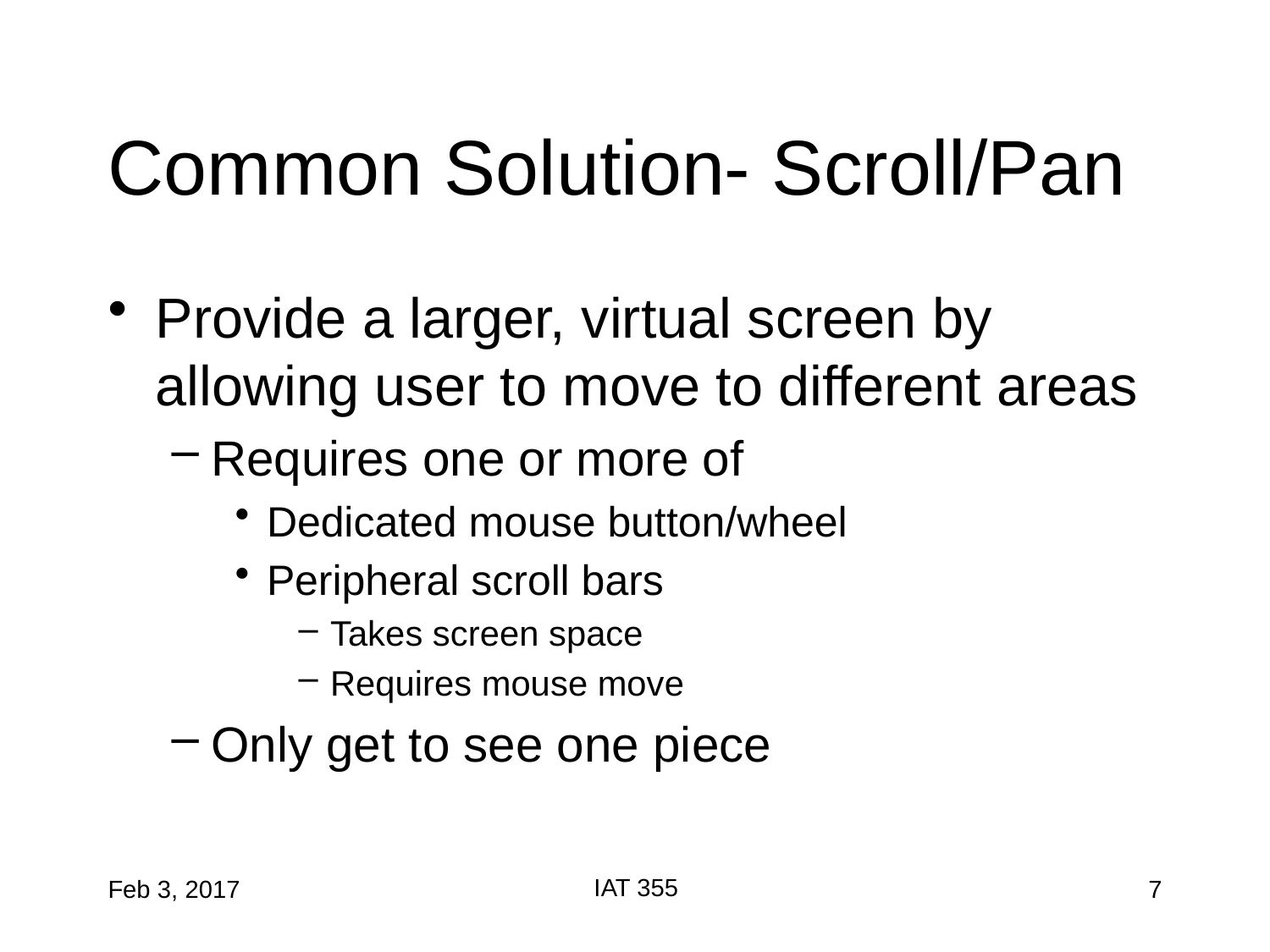

# Common Solution- Scroll/Pan
Provide a larger, virtual screen by allowing user to move to different areas
Requires one or more of
Dedicated mouse button/wheel
Peripheral scroll bars
Takes screen space
Requires mouse move
Only get to see one piece
IAT 355
Feb 3, 2017
7